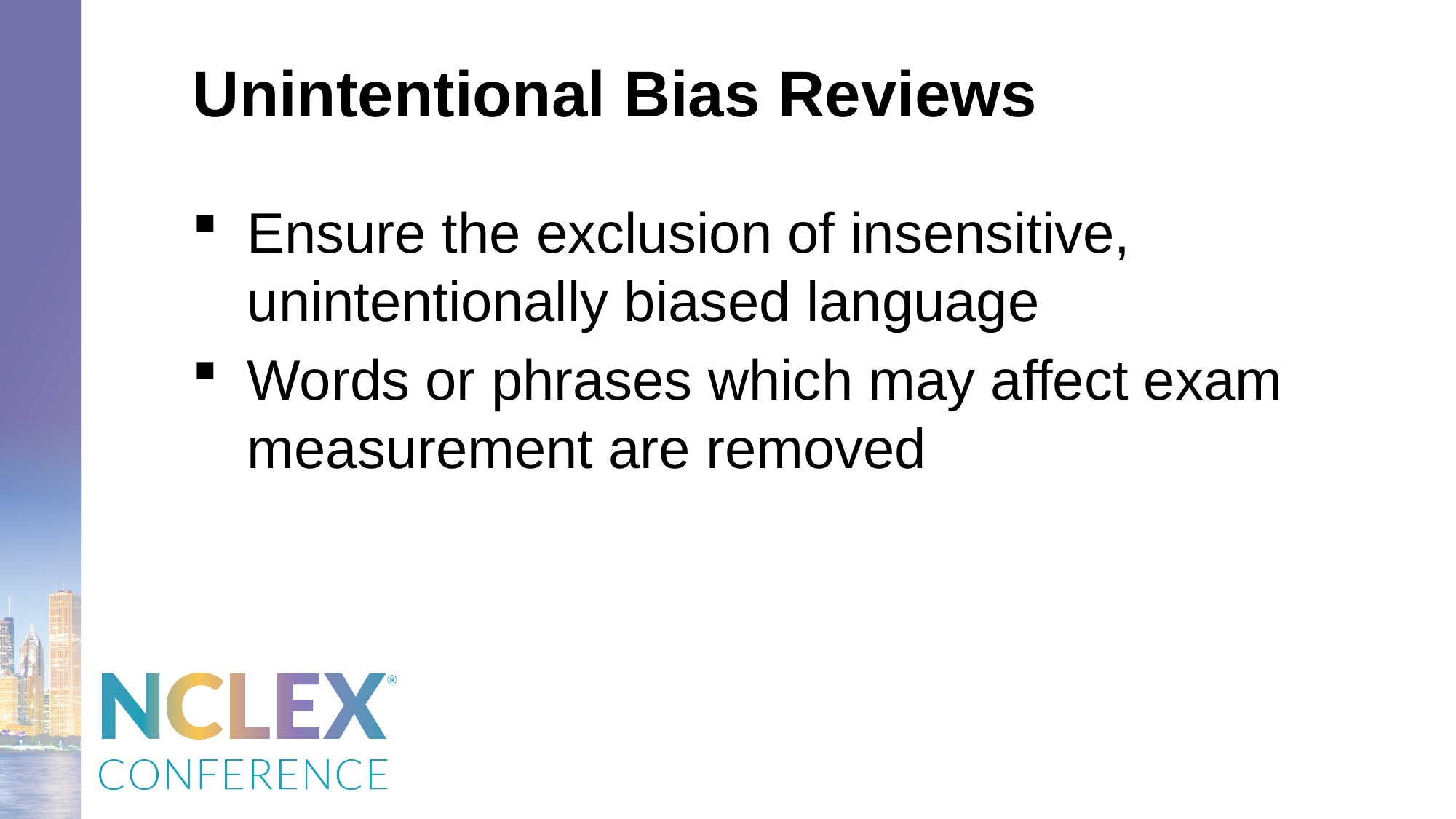

# Unintentional Bias Reviews
Ensure the exclusion of insensitive, unintentionally biased language
Words or phrases which may affect exam measurement are removed